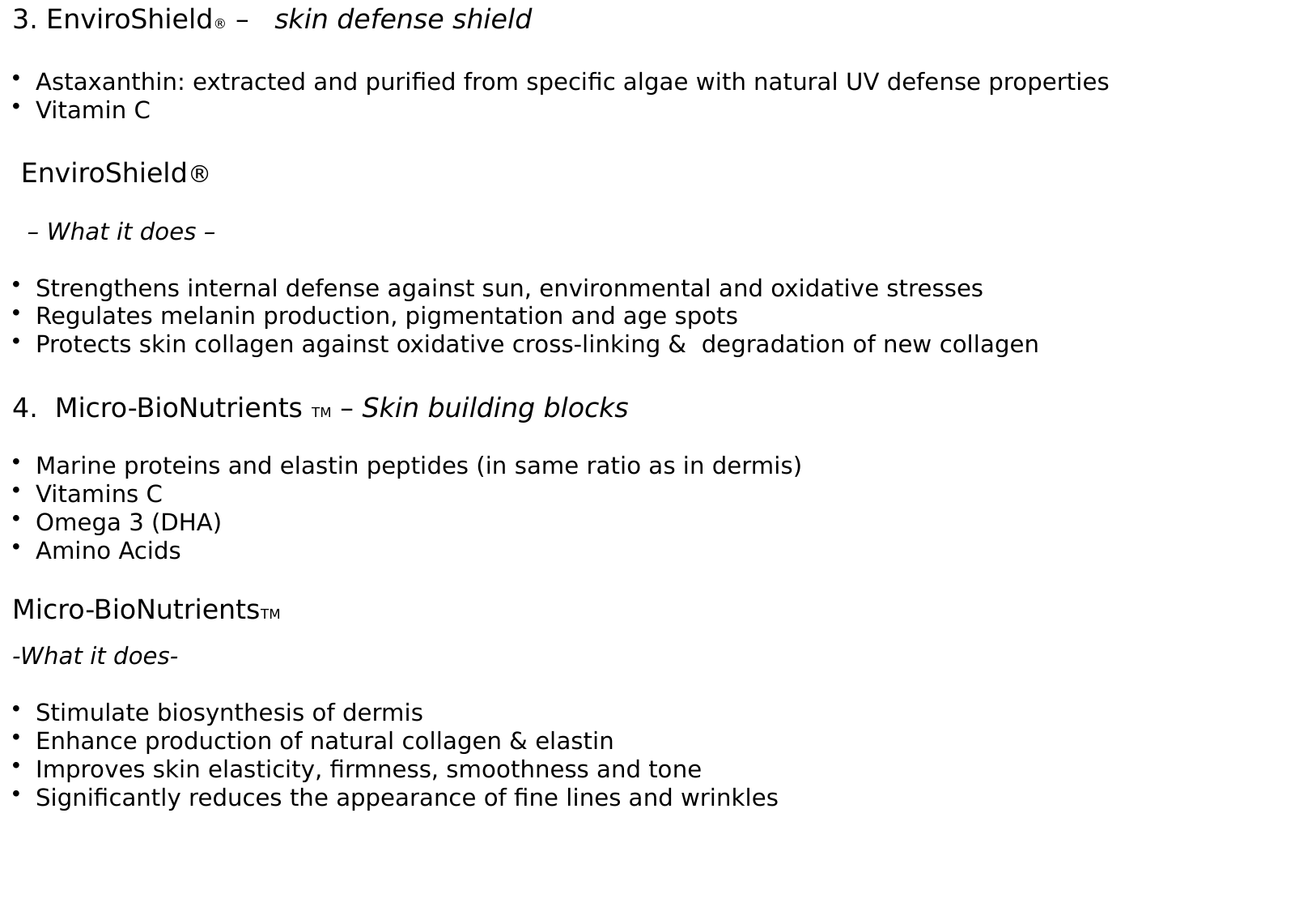

3. EnviroShield® –   skin defense shield

  Astaxanthin: extracted and purified from specific algae with natural UV defense properties
  Vitamin C

 EnviroShield®

  – What it does –

  Strengthens internal defense against sun, environmental and oxidative stresses
  Regulates melanin production, pigmentation and age spots
  Protects skin collagen against oxidative cross-linking &  degradation of new collagen

4.  Micro-BioNutrients TM – Skin building blocks

  Marine proteins and elastin peptides (in same ratio as in dermis)
  Vitamins C
  Omega 3 (DHA)
  Amino Acids

Micro-BioNutrientsTM

-What it does-

  Stimulate biosynthesis of dermis
  Enhance production of natural collagen & elastin
  Improves skin elasticity, firmness, smoothness and tone
  Significantly reduces the appearance of fine lines and wrinkles